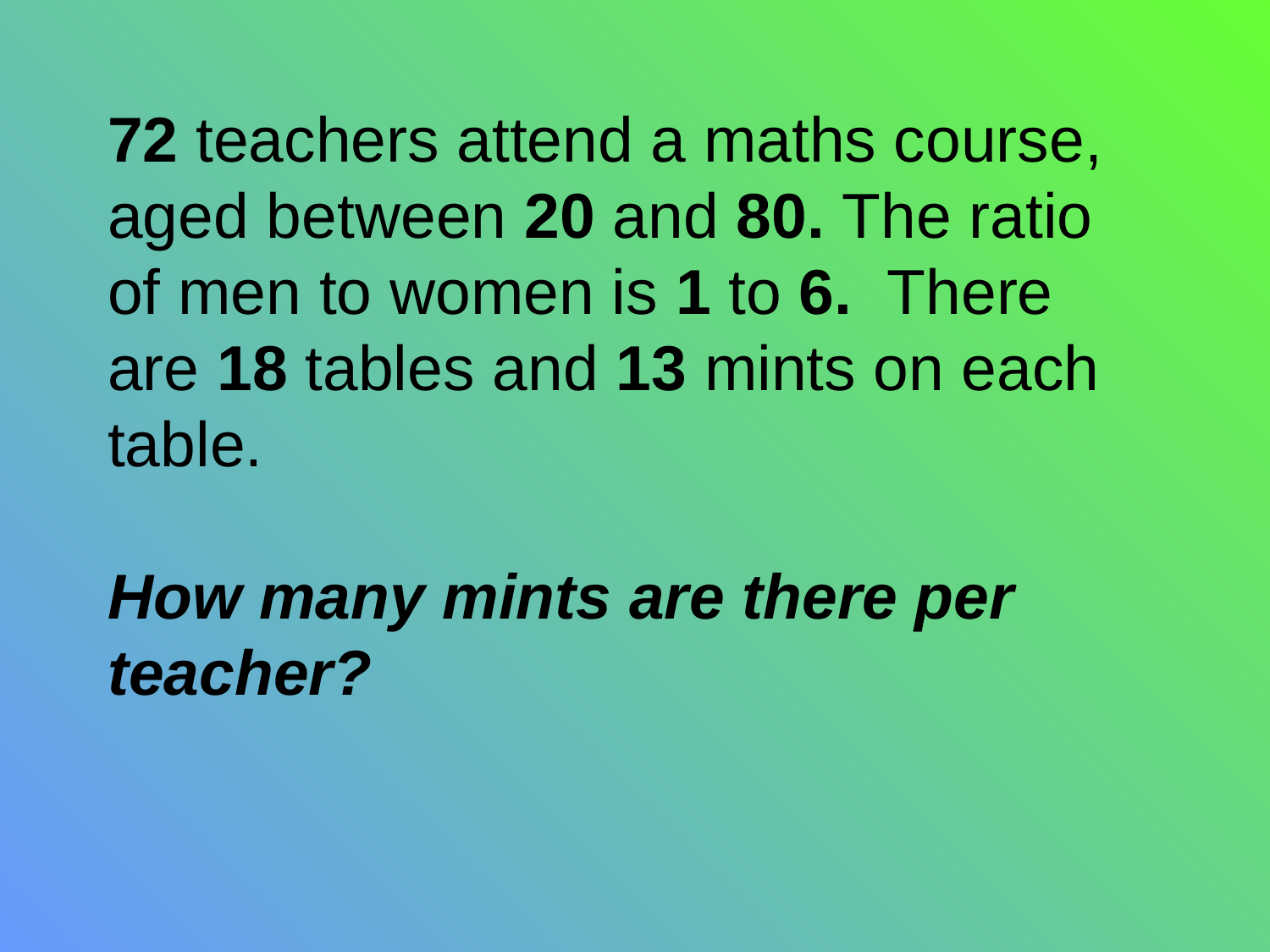

# 72 teachers attend a maths course, aged between 20 and 80. The ratio of men to women is 1 to 6.  There are 18 tables and 13 mints on each table. How many mints are there per teacher?